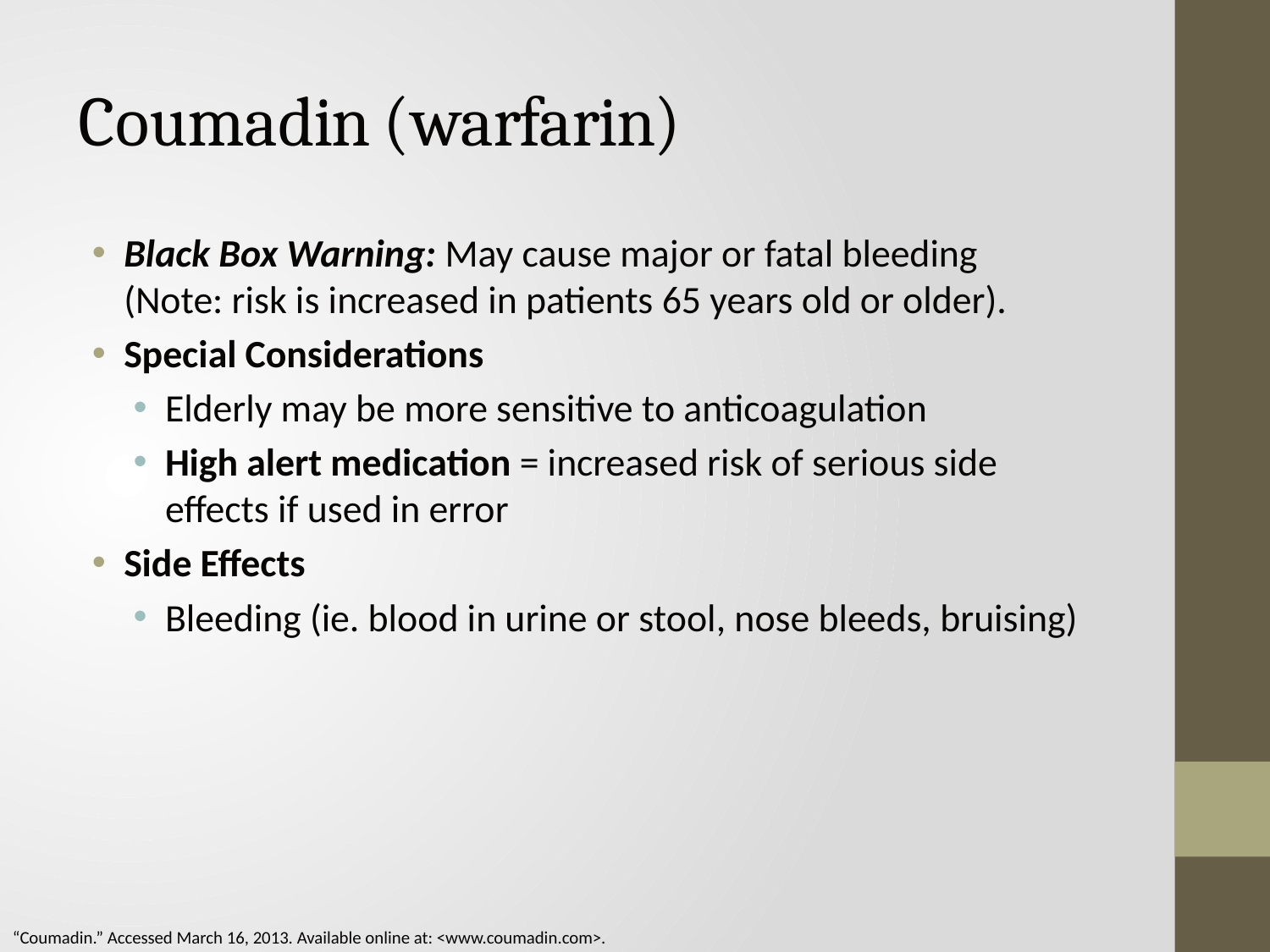

# Coumadin (warfarin)
Black Box Warning: May cause major or fatal bleeding     (Note: risk is increased in patients 65 years old or older).
Special Considerations
Elderly may be more sensitive to anticoagulation
High alert medication = increased risk of serious side effects if used in error
Side Effects
Bleeding (ie. blood in urine or stool, nose bleeds, bruising)
“Coumadin.” Accessed March 16, 2013. Available online at: <www.coumadin.com>.